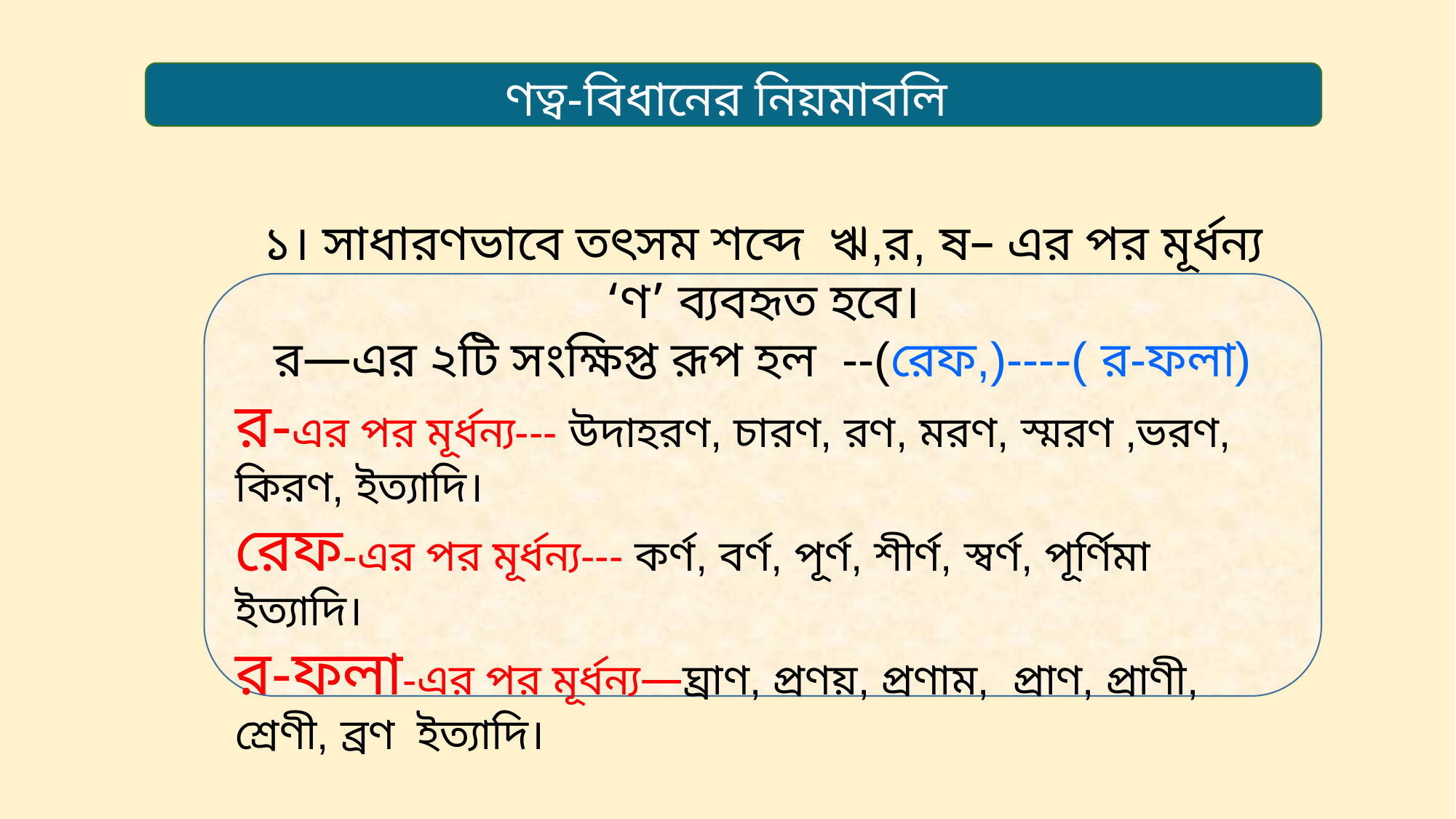

ণত্ব-বিধানের নিয়মাবলি
১। সাধারণভাবে তৎসম শব্দে  ঋ,র, ষ– এর পর মূর্ধন্য ‘ণ’ ব্যবহৃত হবে।
র—এর ২টি সংক্ষিপ্ত রূপ হল  --(রেফ,)----( র-ফলা)
র-এর পর মূর্ধন্য--- উদাহরণ, চারণ, রণ, মরণ, স্মরণ ,ভরণ, কিরণ, ইত্যাদি।
রেফ-এর পর মূর্ধন্য--- কর্ণ, বর্ণ, পূর্ণ, শীর্ণ, স্বর্ণ, পূর্ণিমা  ইত্যাদি।
র-ফলা-এর পর মূর্ধন্য—ঘ্রাণ, প্রণয়, প্রণাম,  প্রাণ, প্রাণী, শ্রেণী, ব্রণ  ইত্যাদি।